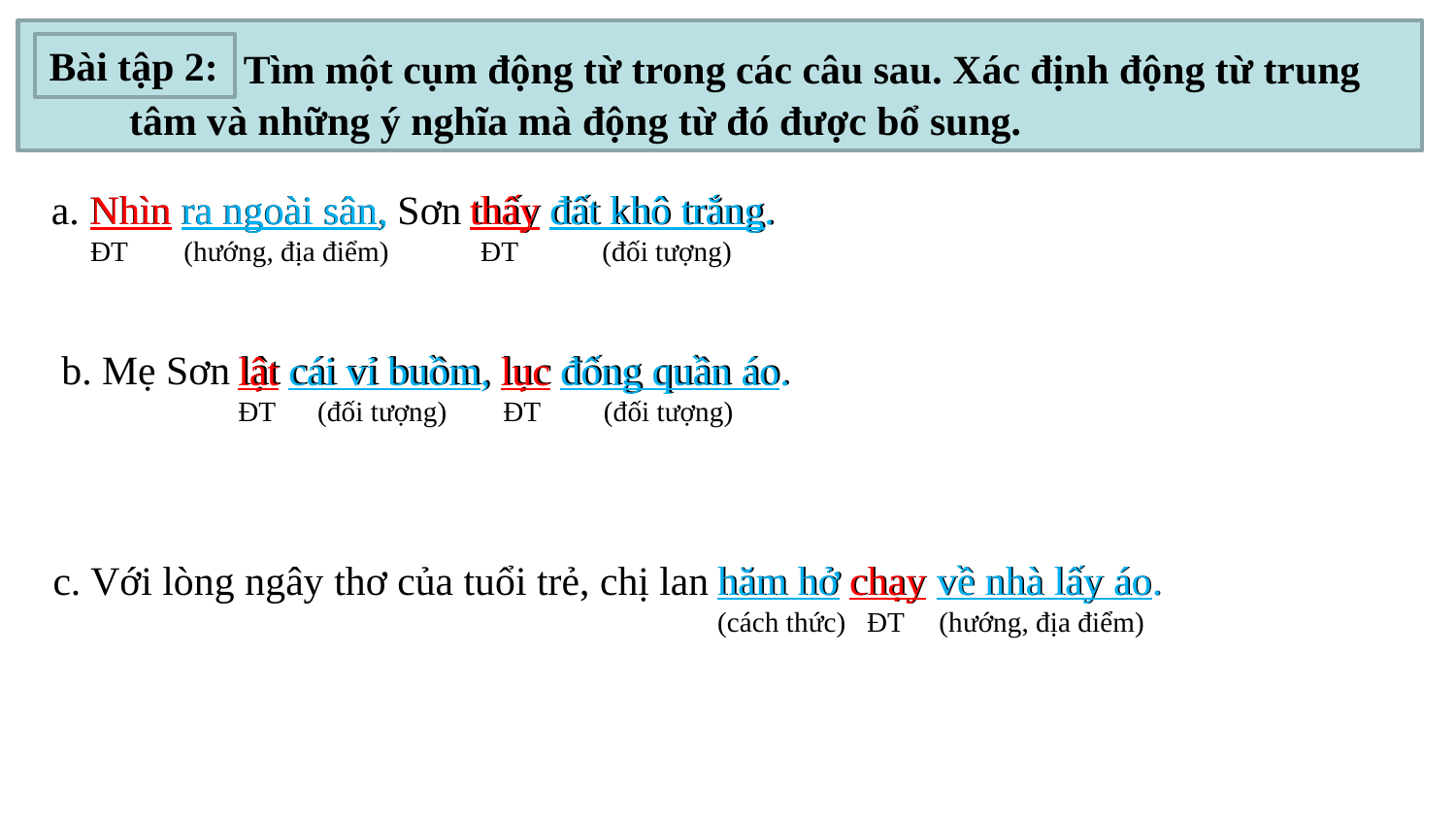

Tìm một cụm động từ trong các câu sau. Xác định động từ trung tâm và những ý nghĩa mà động từ đó được bổ sung.
Bài tập 2:
a. Nhìn ra ngoài sân, Sơn thấy đất khô trắng.
Nhìn ra ngoài sân,
ĐT        (hướng, địa điểm)
 thấy đất khô trắng.
   ĐT            (đối tượng)
b. Mẹ Sơn lật cái vỉ buồm, lục đống quần áo.
lật cái vỉ buồm, lục đống quần áo.
ĐT      (đối tượng)        ĐT         (đối tượng)
c. Với lòng ngây thơ của tuổi trẻ, chị lan hăm hở chạy về nhà lấy áo.
hăm hở chạy về nhà lấy áo.
(cách thức)   ĐT     (hướng, địa điểm)